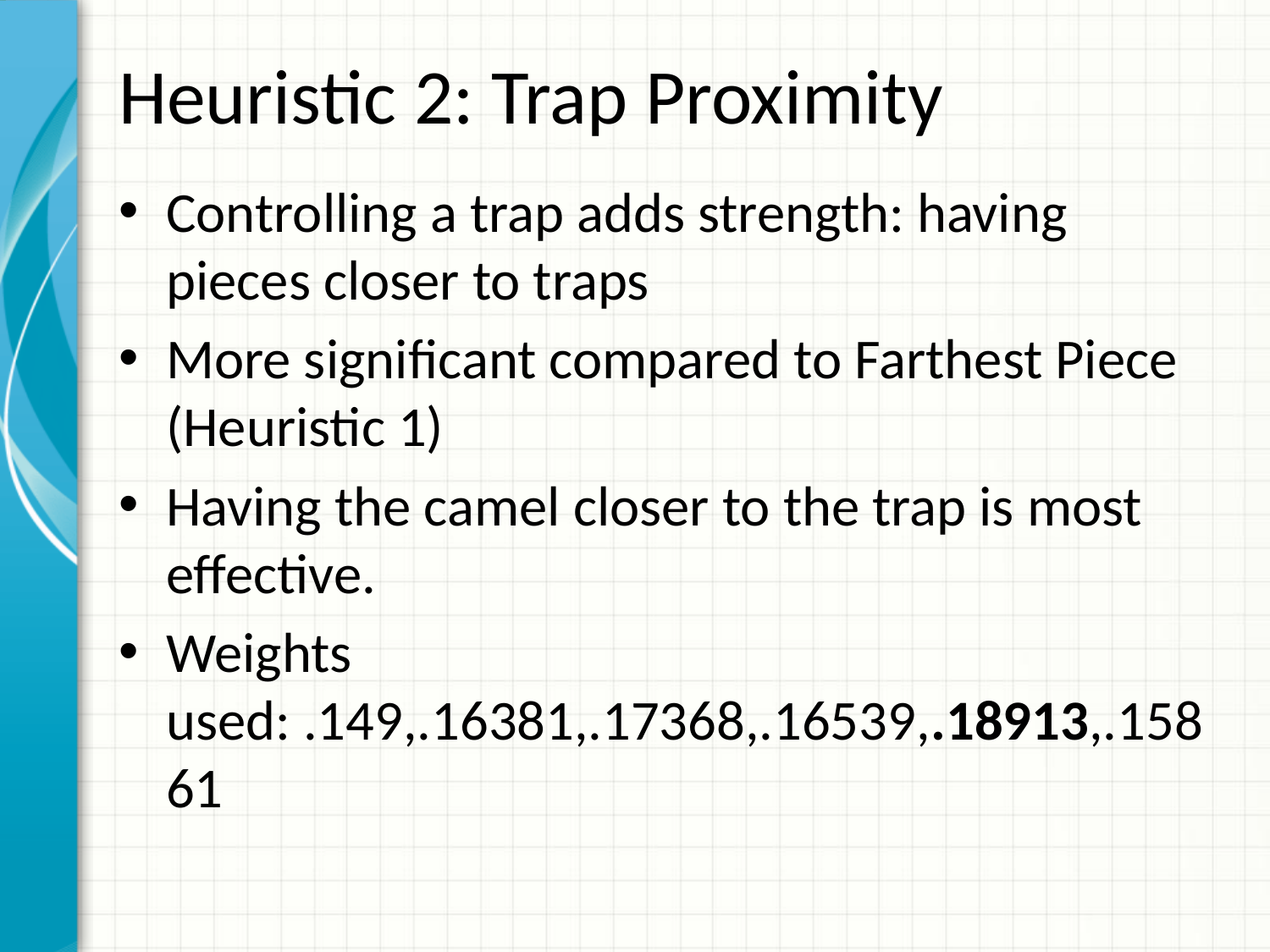

# Heuristic 2: Trap Proximity
Controlling a trap adds strength: having pieces closer to traps
More significant compared to Farthest Piece (Heuristic 1)
Having the camel closer to the trap is most effective.
Weights used: .149,.16381,.17368,.16539,.18913,.15861